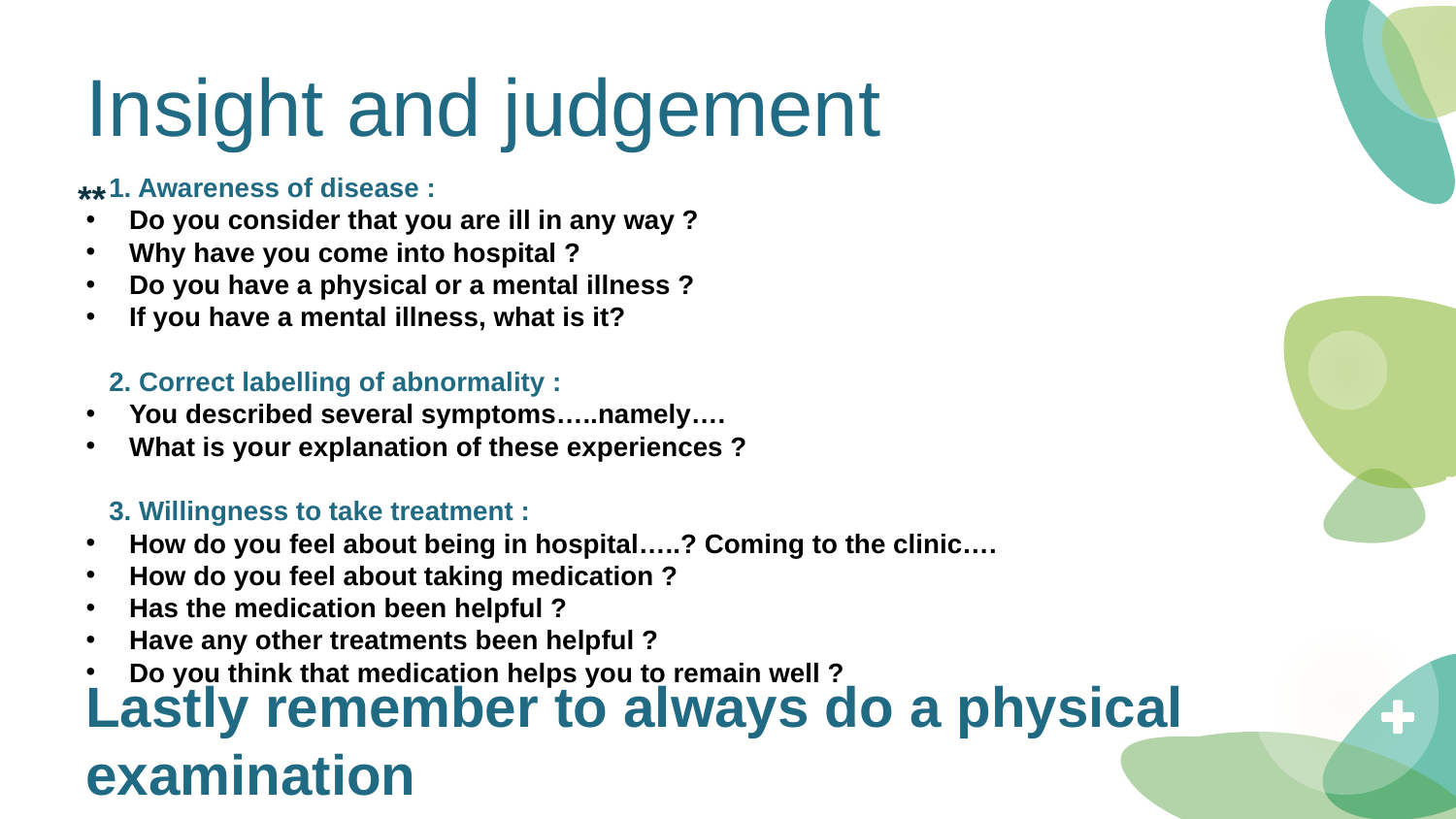

# Insight and judgement
1. Awareness of disease :
Do you consider that you are ill in any way ?
Why have you come into hospital ?
Do you have a physical or a mental illness ?
If you have a mental illness, what is it?

2. Correct labelling of abnormality :
You described several symptoms…..namely….
What is your explanation of these experiences ?

3. Willingness to take treatment :
How do you feel about being in hospital…..? Coming to the clinic….
How do you feel about taking medication ?
Has the medication been helpful ?
Have any other treatments been helpful ?
Do you think that medication helps you to remain well ?

**
Lastly remember to always do a physical examination